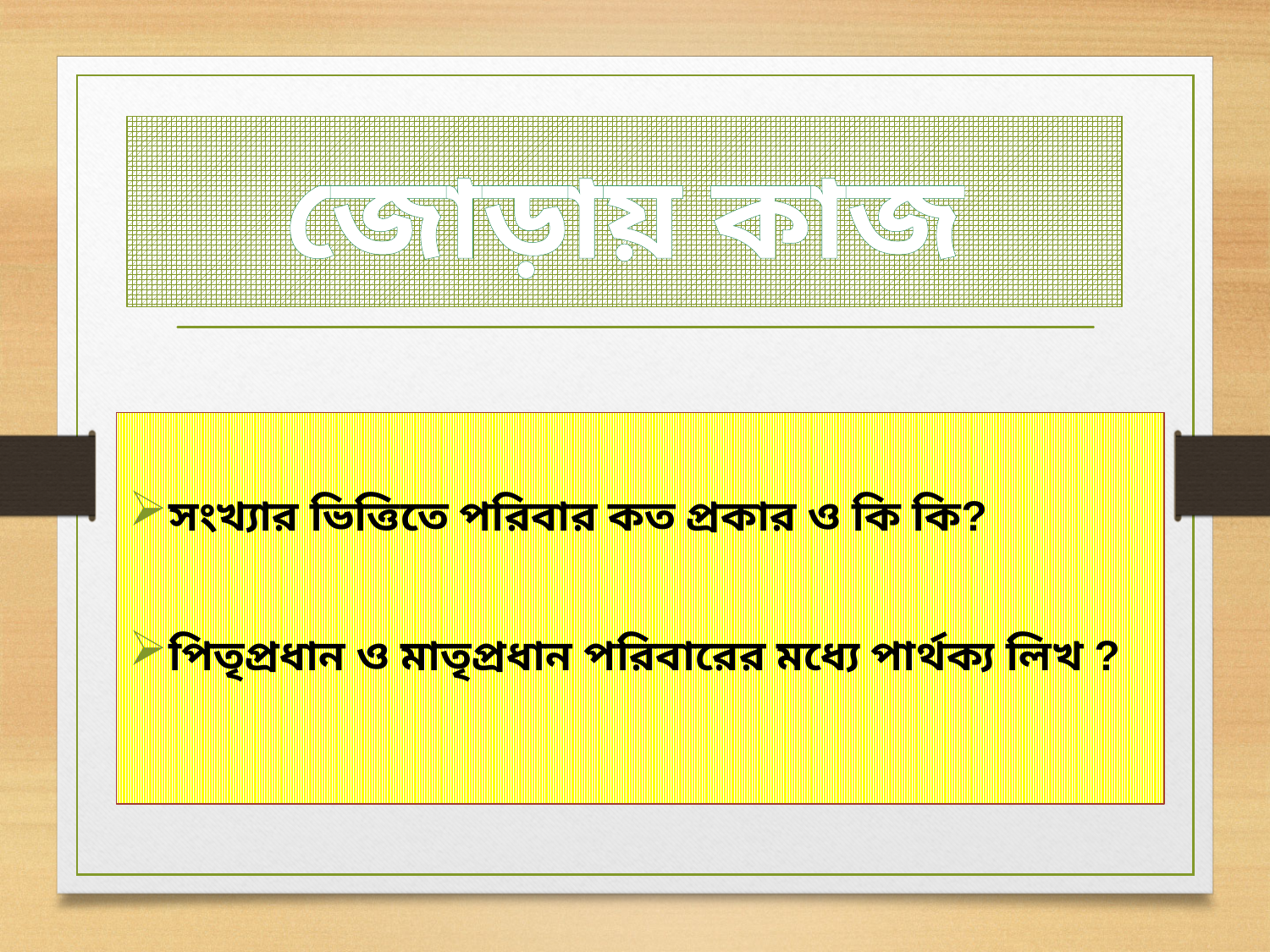

# জোড়ায় কাজ

সংখ্যার ভিত্তিতে পরিবার কত প্রকার ও কি কি?

পিতৃপ্রধান ও মাতৃপ্রধান পরিবারের মধ্যে পার্থক্য লিখ ?